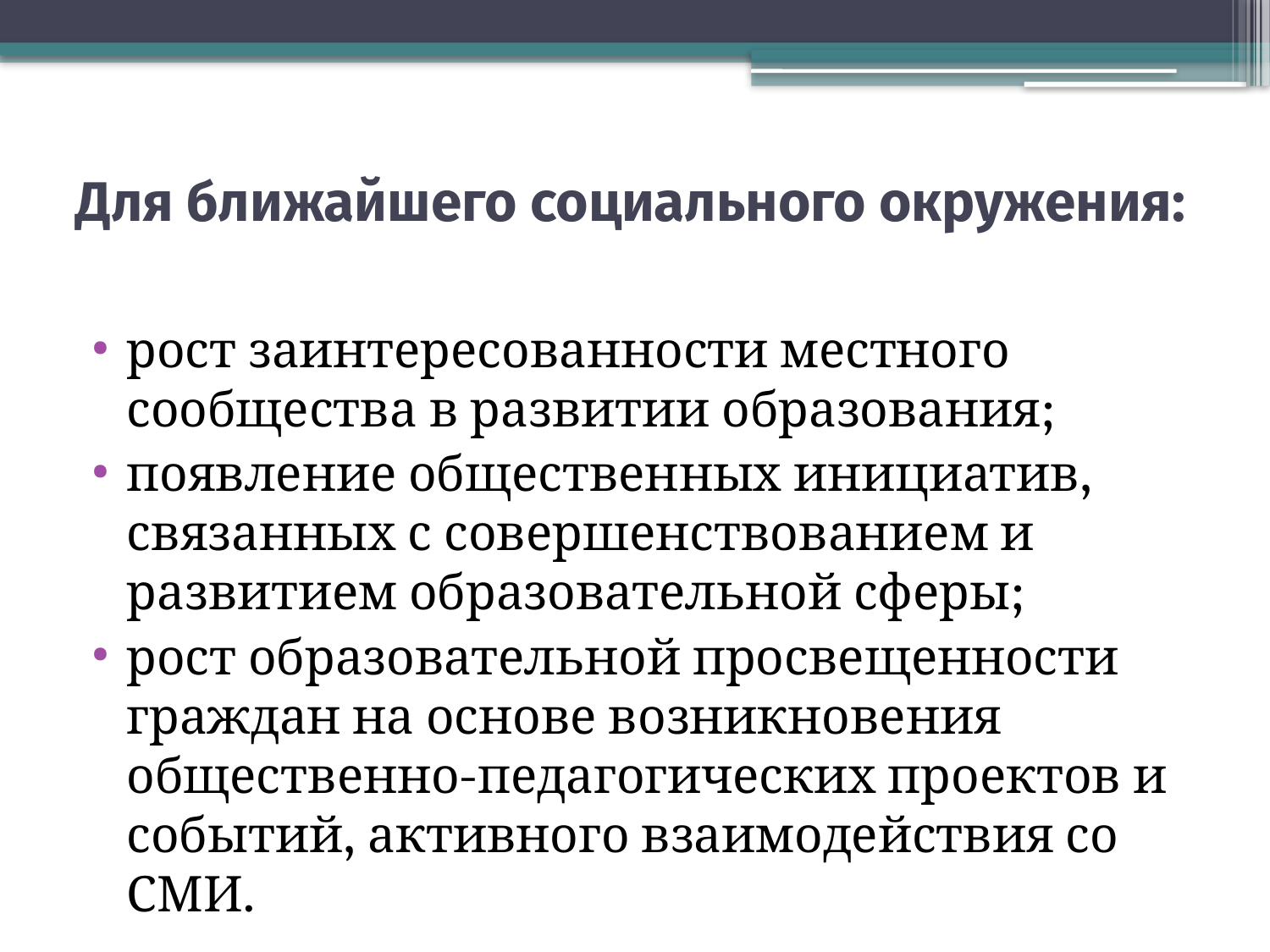

# Для ближайшего социального окружения:
рост заинтересованности местного сообщества в развитии образования;
появление общественных инициатив, связанных с совершенствованием и развитием образовательной сферы;
рост образовательной просвещенности граждан на основе возникновения общественно-педагогических проектов и событий, активного взаимодействия со СМИ.